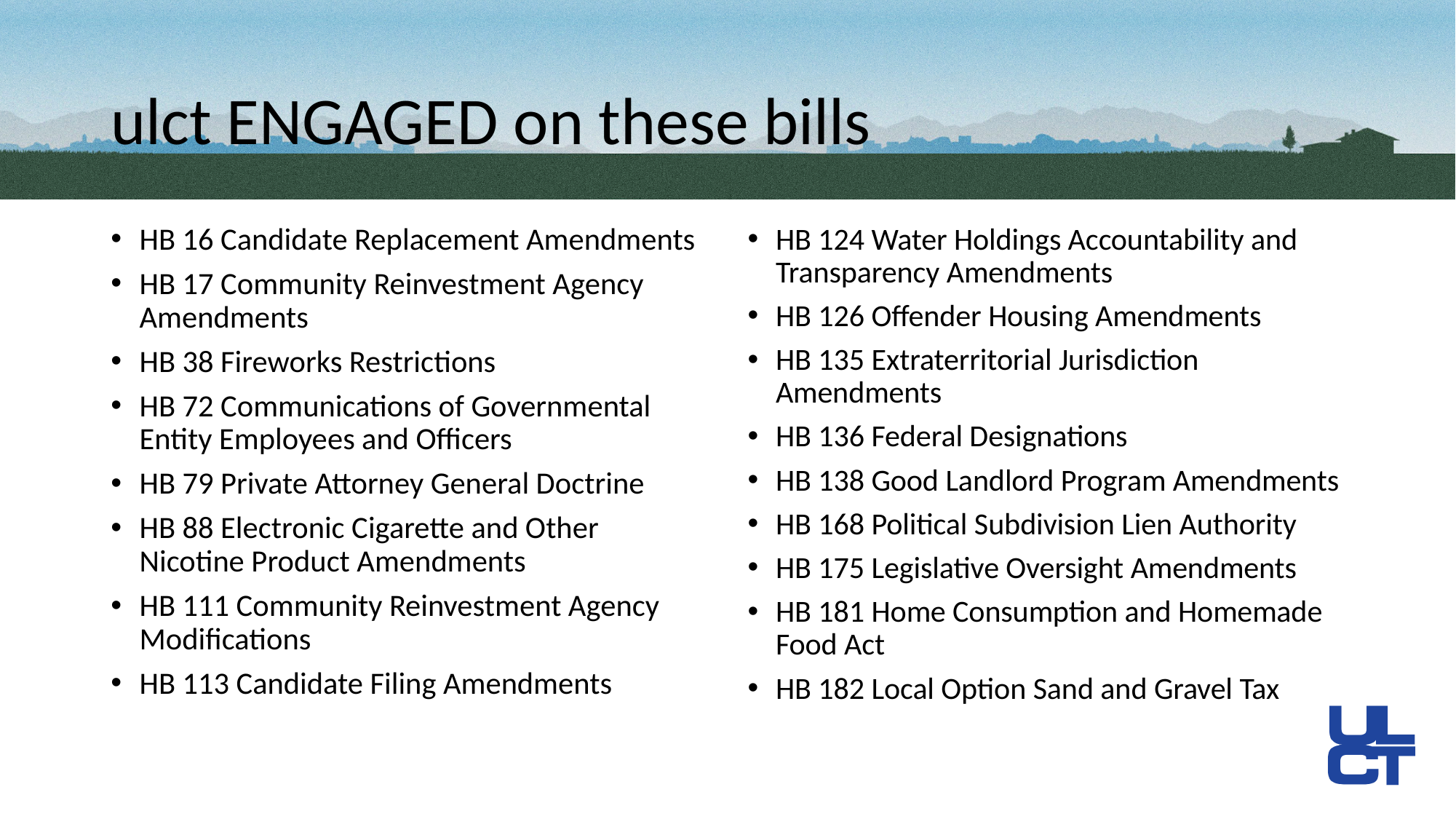

# ulct ENGAGED on these bills
HB 16 Candidate Replacement Amendments
HB 17 Community Reinvestment Agency Amendments
HB 38 Fireworks Restrictions
HB 72 Communications of Governmental Entity Employees and Officers
HB 79 Private Attorney General Doctrine
HB 88 Electronic Cigarette and Other Nicotine Product Amendments
HB 111 Community Reinvestment Agency Modifications
HB 113 Candidate Filing Amendments

HB 124 Water Holdings Accountability and Transparency Amendments
HB 126 Offender Housing Amendments
HB 135 Extraterritorial Jurisdiction Amendments
HB 136 Federal Designations
HB 138 Good Landlord Program Amendments
HB 168 Political Subdivision Lien Authority
HB 175 Legislative Oversight Amendments
HB 181 Home Consumption and Homemade Food Act
HB 182 Local Option Sand and Gravel Tax